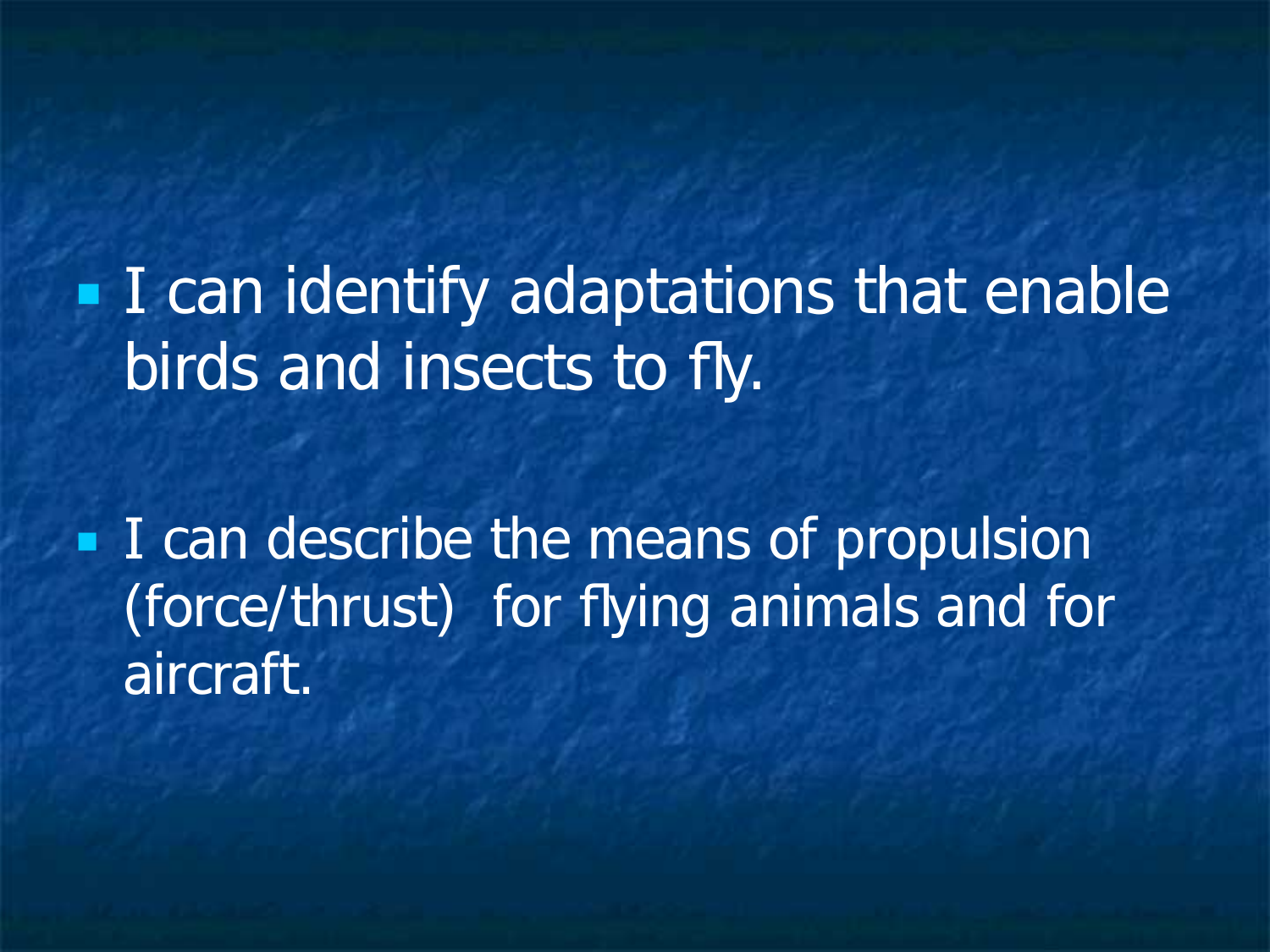

I can identify adaptations that enable birds and insects to fly.

I can describe the means of propulsion (force/thrust)  for flying animals and for aircraft.